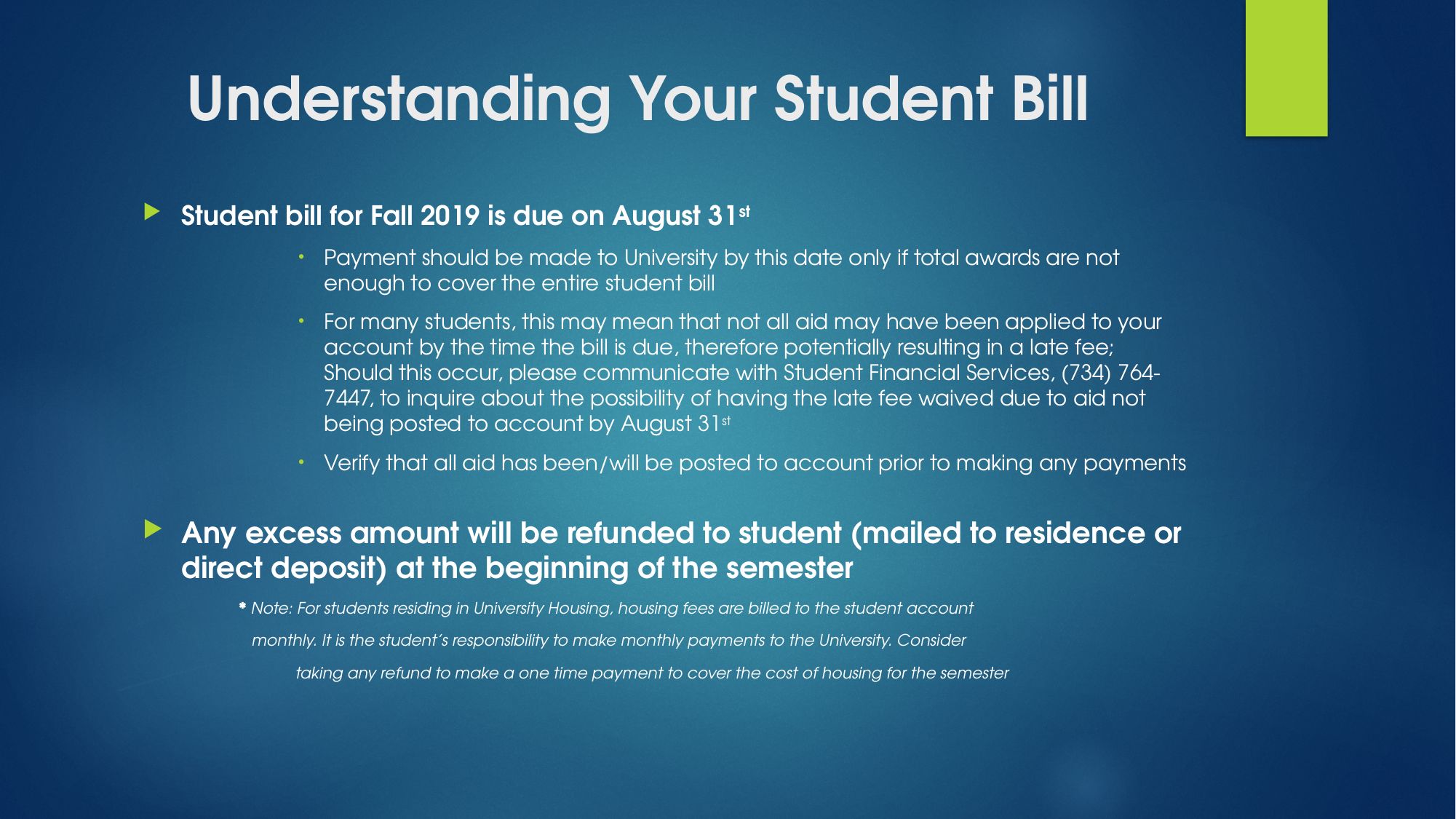

# Understanding Your Student Bill
Student bill for Fall 2019 is due on August 31st
Payment should be made to University by this date only if total awards are not enough to cover the entire student bill
For many students, this may mean that not all aid may have been applied to your account by the time the bill is due, therefore potentially resulting in a late fee; Should this occur, please communicate with Student Financial Services, (734) 764-7447, to inquire about the possibility of having the late fee waived due to aid not being posted to account by August 31st
Verify that all aid has been/will be posted to account prior to making any payments

Any excess amount will be refunded to student (mailed to residence or direct deposit) at the beginning of the semester
 			* Note: For students residing in University Housing, housing fees are billed to the student account
			   monthly. It is the student’s responsibility to make monthly payments to the University. Consider
                                   taking any refund to make a one time payment to cover the cost of housing for the semester